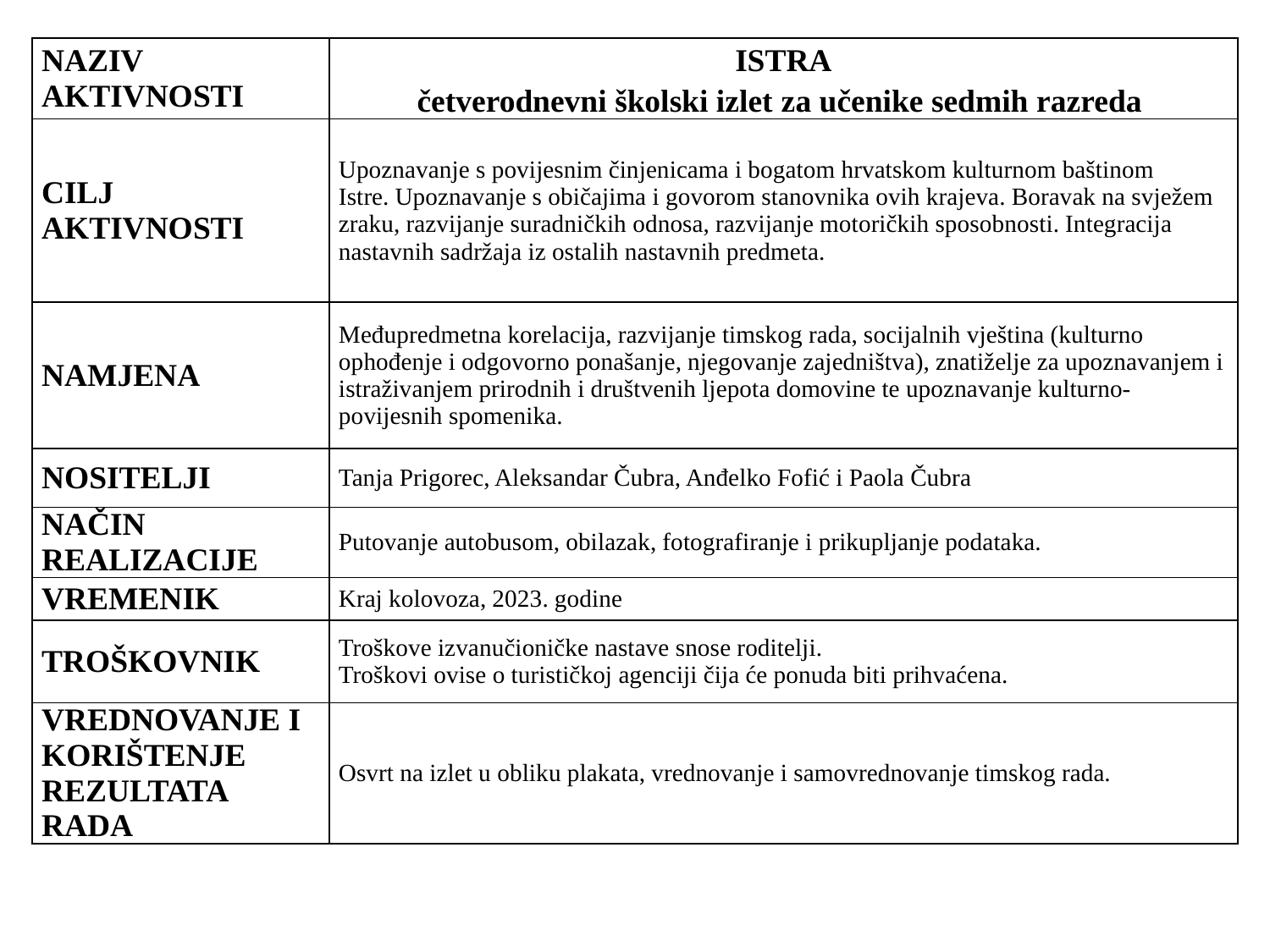

| NAZIV AKTIVNOSTI | ISTRA četverodnevni školski izlet za učenike sedmih razreda |
| --- | --- |
| CILJ AKTIVNOSTI | Upoznavanje s povijesnim činjenicama i bogatom hrvatskom kulturnom baštinom Istre. Upoznavanje s običajima i govorom stanovnika ovih krajeva. Boravak na svježem zraku, razvijanje suradničkih odnosa, razvijanje motoričkih sposobnosti. Integracija nastavnih sadržaja iz ostalih nastavnih predmeta. |
| NAMJENA | Međupredmetna korelacija, razvijanje timskog rada, socijalnih vještina (kulturno ophođenje i odgovorno ponašanje, njegovanje zajedništva), znatiželje za upoznavanjem i istraživanjem prirodnih i društvenih ljepota domovine te upoznavanje kulturno-povijesnih spomenika. |
| NOSITELJI | Tanja Prigorec, Aleksandar Čubra, Anđelko Fofić i Paola Čubra |
| NAČIN REALIZACIJE | Putovanje autobusom, obilazak, fotografiranje i prikupljanje podataka. |
| VREMENIK | Kraj kolovoza, 2023. godine |
| TROŠKOVNIK | Troškove izvanučioničke nastave snose roditelji. Troškovi ovise o turističkoj agenciji čija će ponuda biti prihvaćena. |
| VREDNOVANJE I KORIŠTENJE REZULTATA RADA | Osvrt na izlet u obliku plakata, vrednovanje i samovrednovanje timskog rada. |